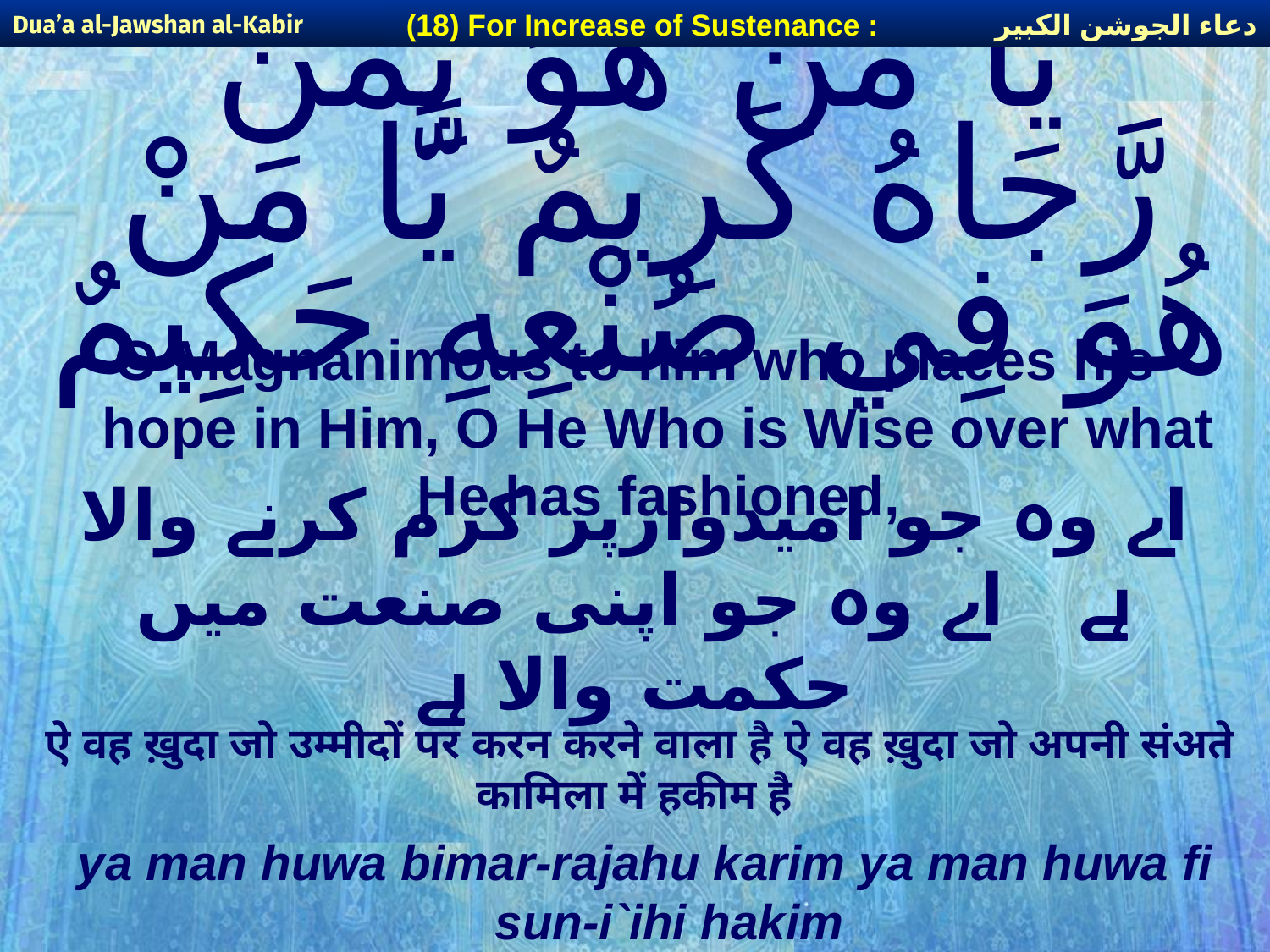

دعاء الجوشن الكبير
(18) For Increase of Sustenance :
Dua’a al-Jawshan al-Kabir
# يَّا مَنْ هُوَ بِمَن رَّجَاهُ كَرِيمٌ يَّا مَنْ هُوَ فِي صُنْعِهِ حَكِيمٌ
O Magnanimous to him who places his hope in Him, O He Who is Wise over what He has fashioned,
اے وہ جو امیدوارپر کرم کرنے والا ہے   اے وہ جو اپنی صنعت میں حکمت والا ہے
ऐ वह ख़ुदा जो उम्मीदों पर करन करने वाला है ऐ वह ख़ुदा जो अपनी संअते कामिला में हकीम है
ya man huwa bimar-rajahu karim ya man huwa fi sun-i`ihi hakim